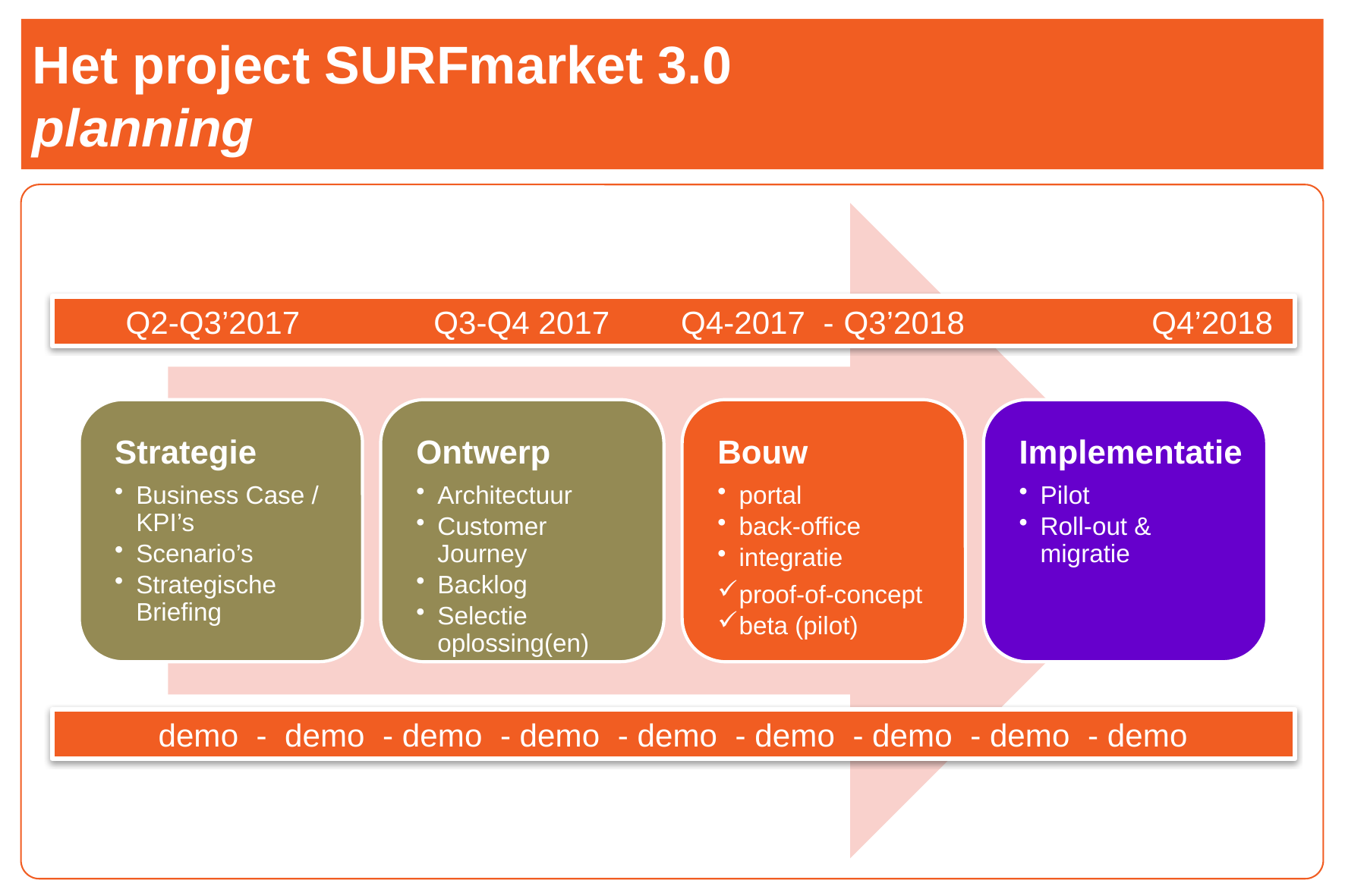

# Het project SURFmarket 3.0 planning
Strategie
Business Case / KPI’s
Scenario’s
Strategische Briefing
Ontwerp
Architectuur
Customer Journey
Backlog
Selectie oplossing(en)
Bouw
portal
back-office
integratie
proof-of-concept
beta (pilot)
Implementatie
Pilot
Roll-out & migratie
       Q2-Q3’2017               Q3-Q4 2017        Q4-2017  - Q3’2018                     Q4’2018
demo  -  demo  - demo  - demo  - demo  - demo  - demo  - demo  - demo